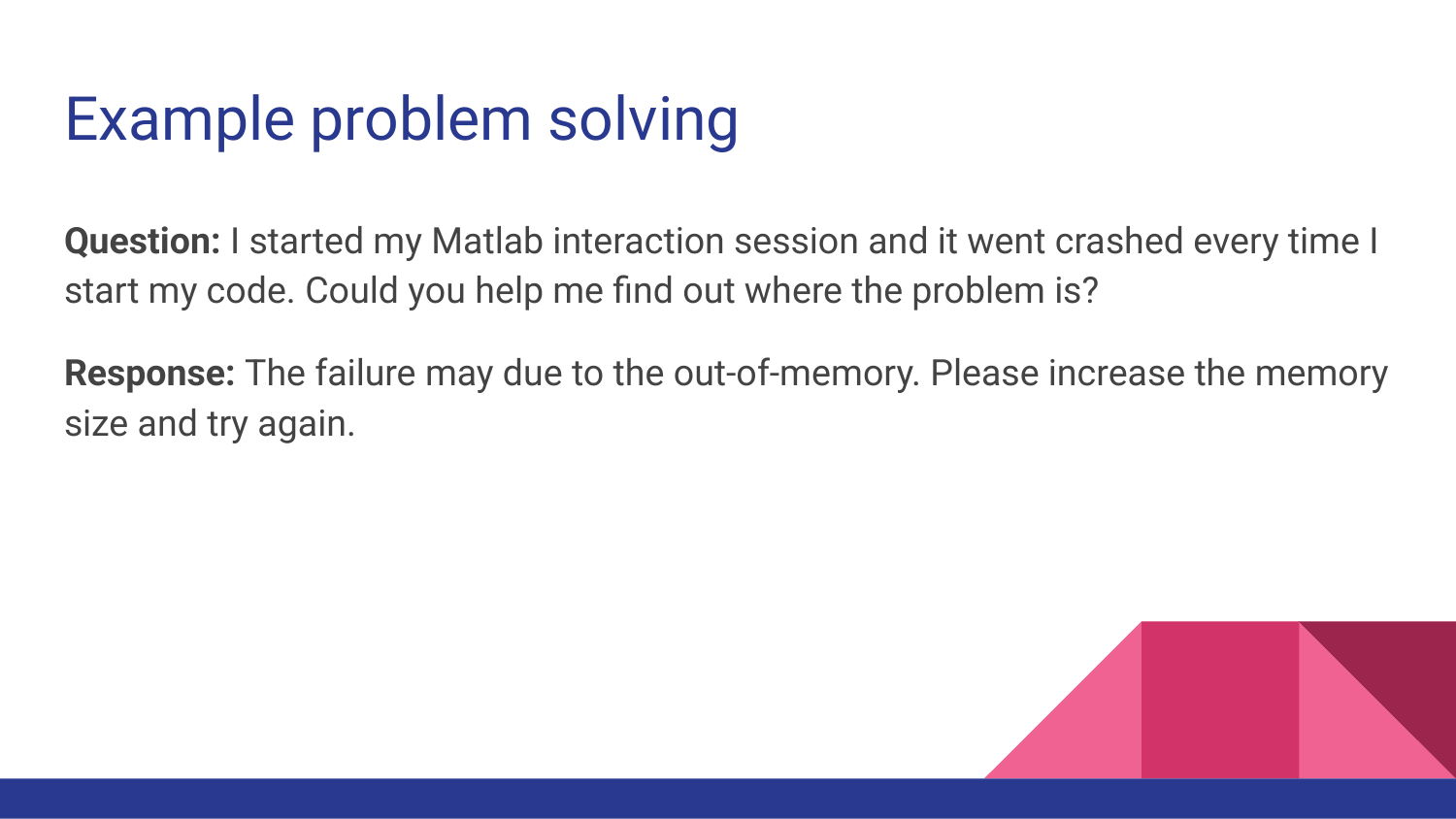

# Example problem solving
Question: I started my Matlab interaction session and it went crashed every time I start my code. Could you help me find out where the problem is?
Response: The failure may due to the out-of-memory. Please increase the memory size and try again.